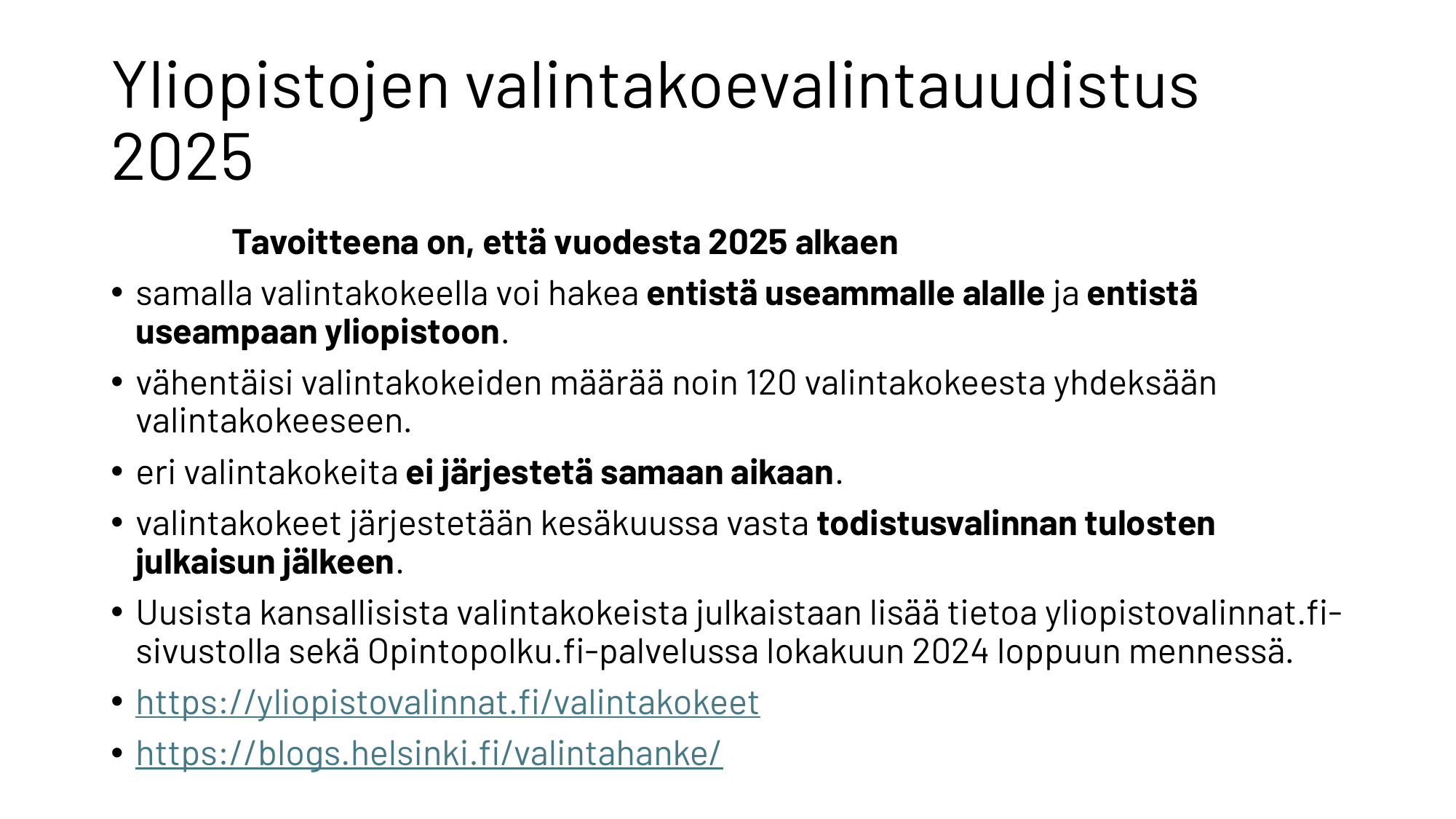

# Yliopistojen valintakoevalintauudistus 2025
                 Tavoitteena on, että vuodesta 2025 alkaen
samalla valintakokeella voi hakea entistä useammalle alalle ja entistä useampaan yliopistoon.
vähentäisi valintakokeiden määrää noin 120 valintakokeesta yhdeksään valintakokeeseen.
eri valintakokeita ei järjestetä samaan aikaan.
valintakokeet järjestetään kesäkuussa vasta todistusvalinnan tulosten julkaisun jälkeen.
Uusista kansallisista valintakokeista julkaistaan lisää tietoa yliopistovalinnat.fi-sivustolla sekä Opintopolku.fi-palvelussa lokakuun 2024 loppuun mennessä.
https://yliopistovalinnat.fi/valintakokeet
https://blogs.helsinki.fi/valintahanke/